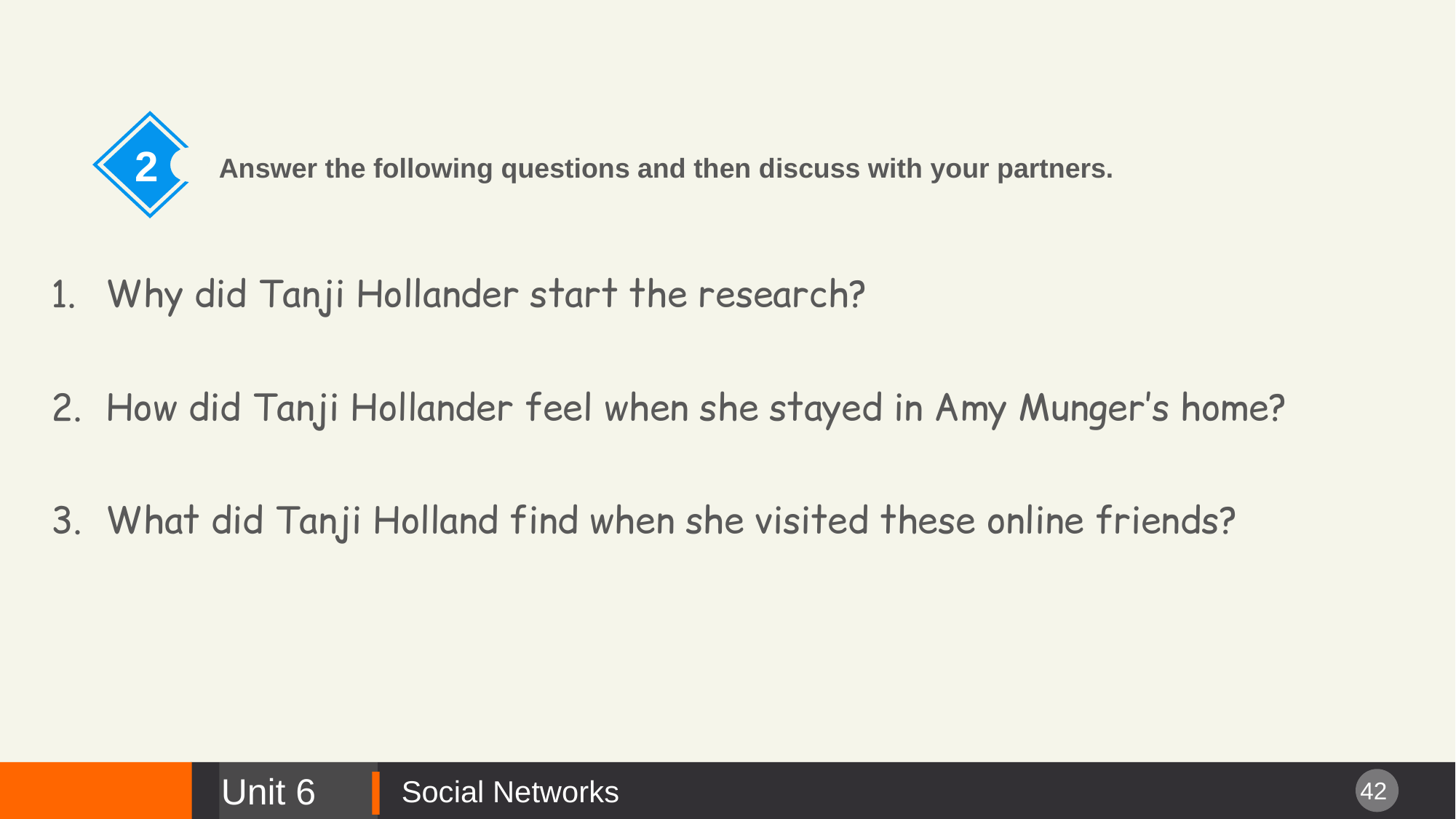

2
Answer the following questions and then discuss with your partners.
Why did Tanji Hollander start the research?

How did Tanji Hollander feel when she stayed in Amy Munger’s home?

What did Tanji Holland find when she visited these online friends?